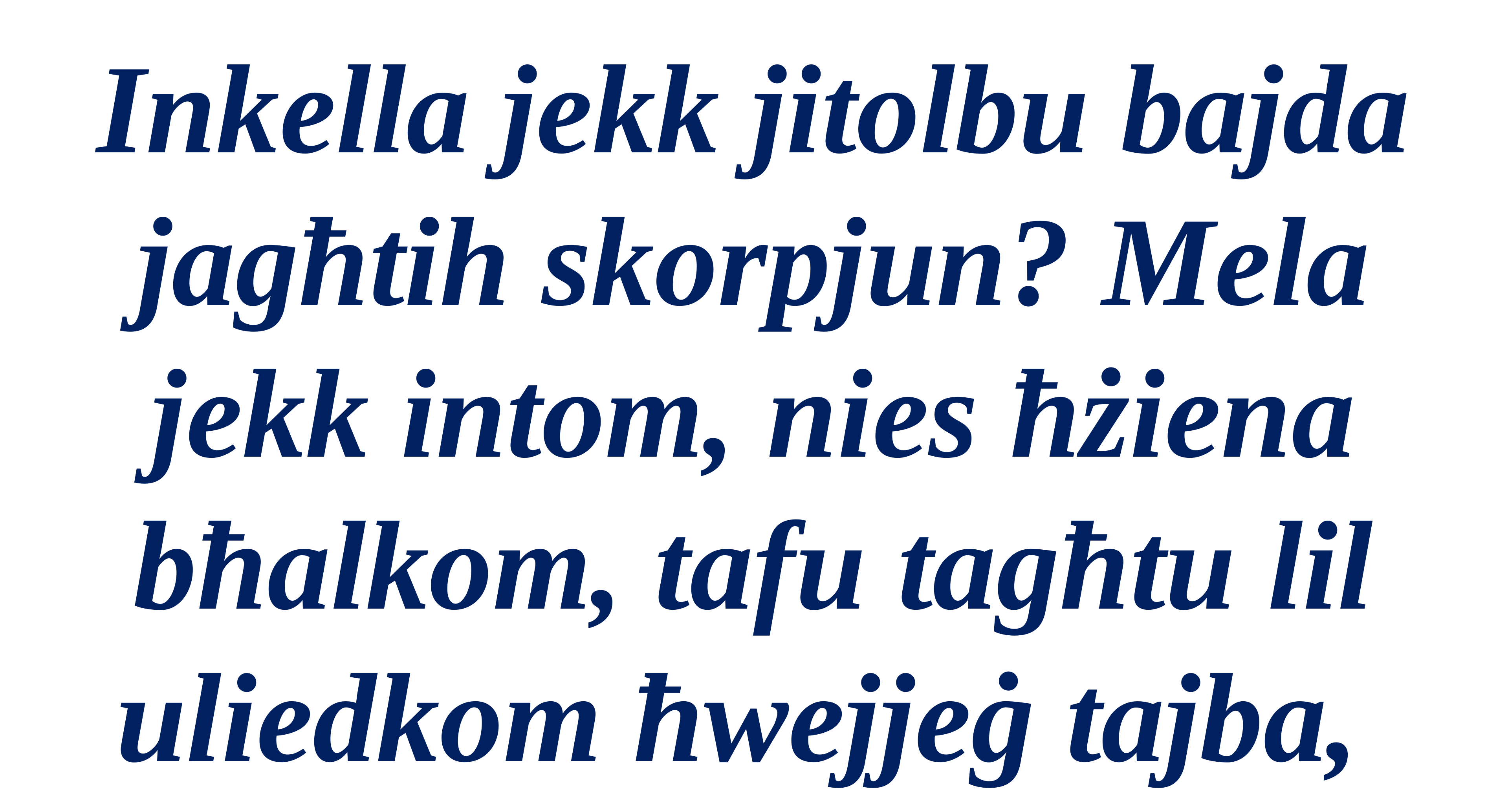

Inkella jekk jitolbu bajda jagħtih skorpjun? Mela jekk intom, nies ħżiena bħalkom, tafu tagħtu lil uliedkom ħwejjeġ tajba,